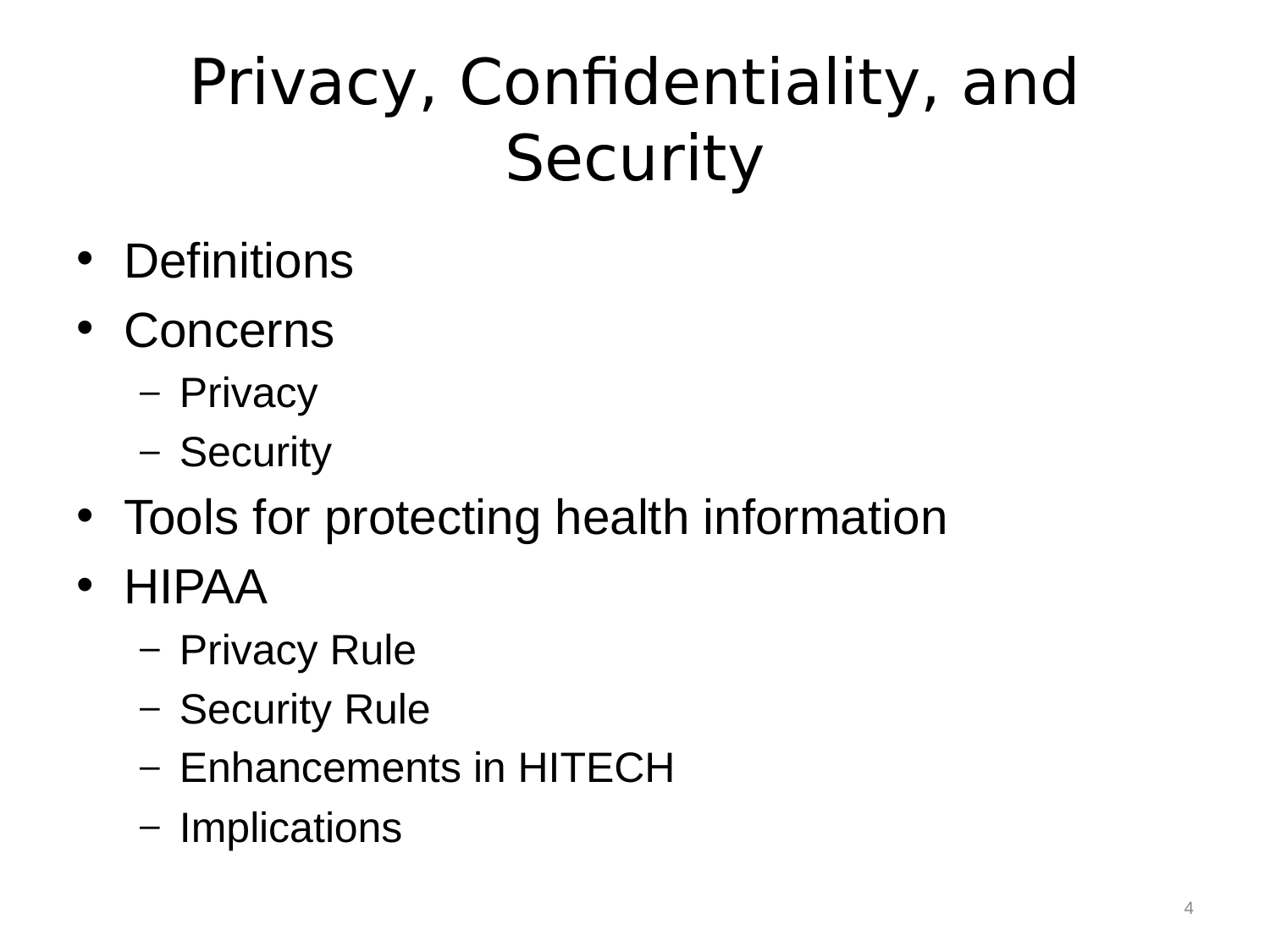

# Privacy, Confidentiality, and Security
Definitions
Concerns
Privacy
Security
Tools for protecting health information
HIPAA
Privacy Rule
Security Rule
Enhancements in HITECH
Implications
4